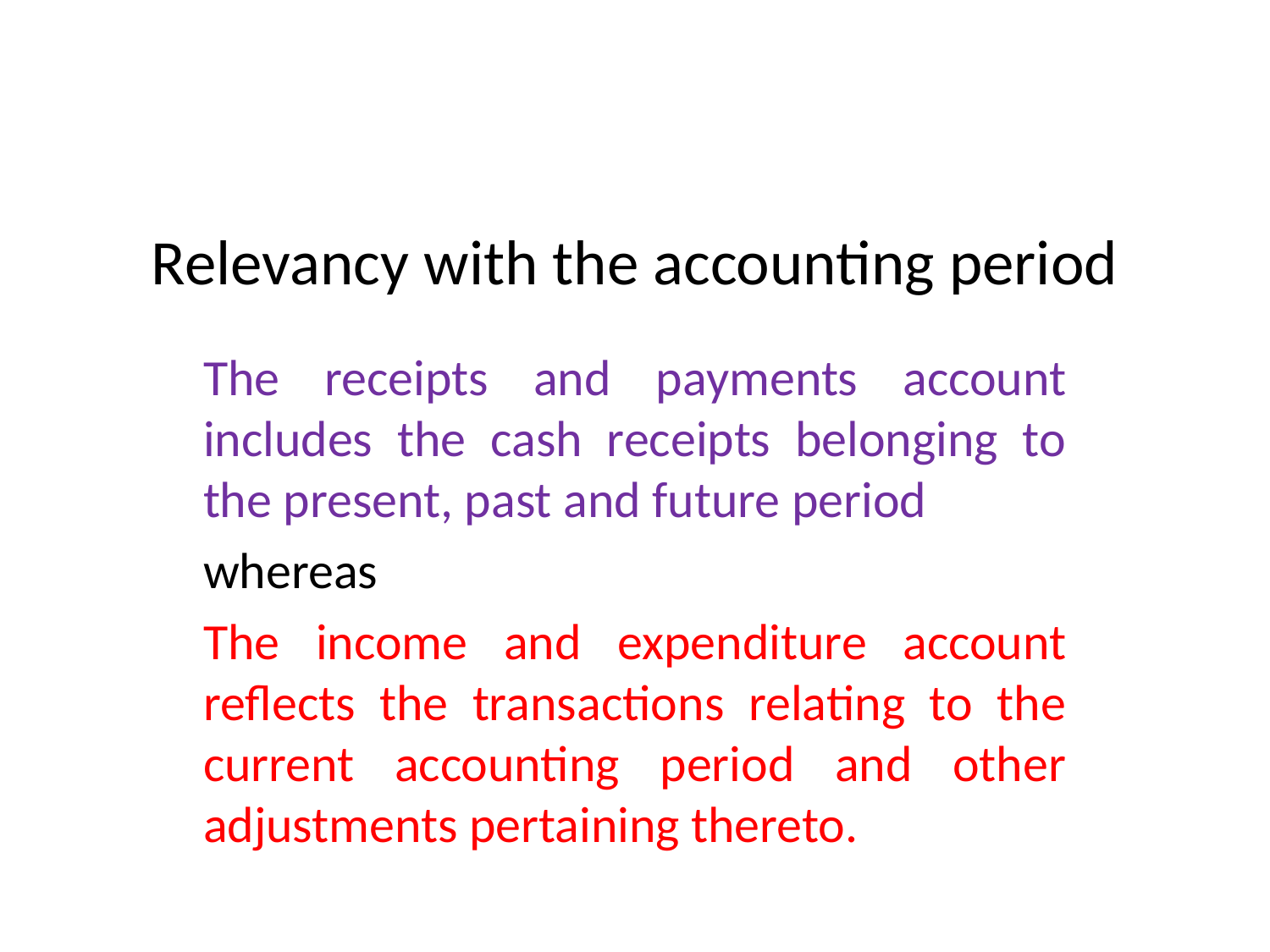

# Relevancy with the accounting period
The receipts and payments account includes the cash receipts belonging to the present, past and future period
whereas
The income and expenditure account reflects the transactions relating to the current accounting period and other adjustments pertaining thereto.